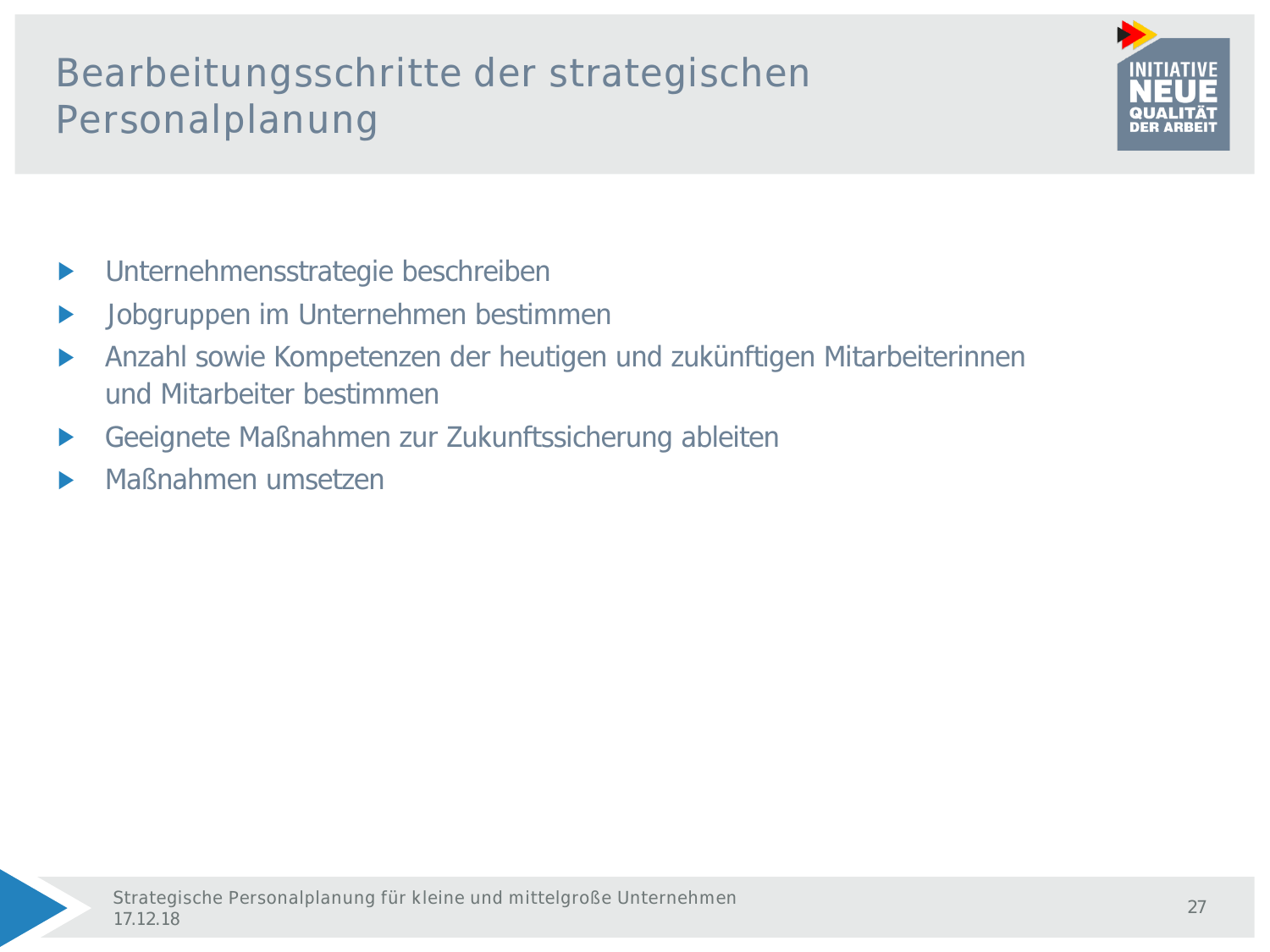

# Bearbeitungsschritte der strategischen Personalplanung

Unternehmensstrategie beschreiben
Jobgruppen im Unternehmen bestimmen
Anzahl sowie Kompetenzen der heutigen und zukünftigen Mitarbeiterinnen und Mitarbeiter bestimmen
Geeignete Maßnahmen zur Zukunftssicherung ableiten
Maßnahmen umsetzen

Strategische Personalplanung für kleine und mittelgroße Unternehmen
27
17.12.18